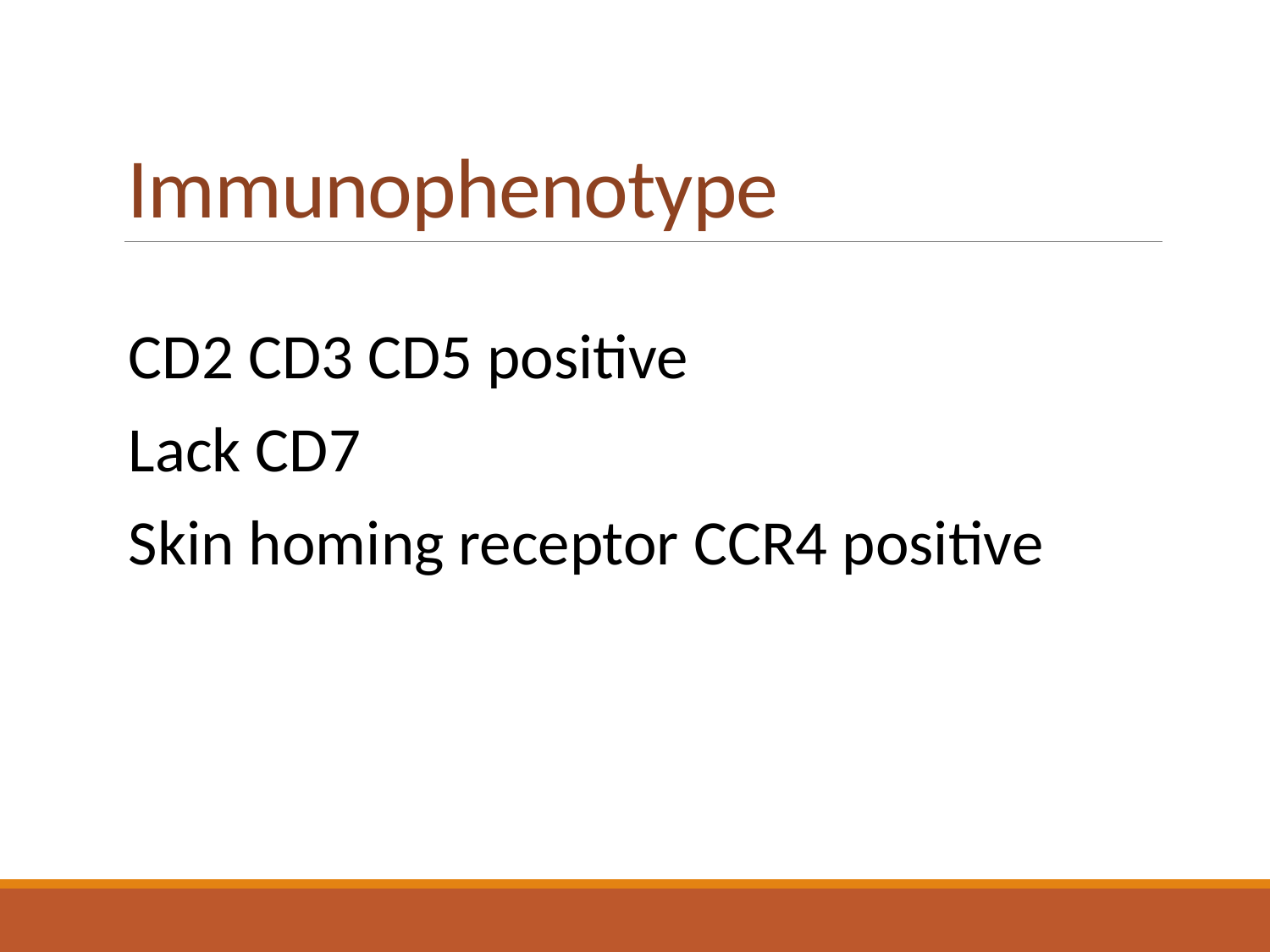

# Immunophenotype
CD2 CD3 CD5 positive
Lack CD7
Skin homing receptor CCR4 positive